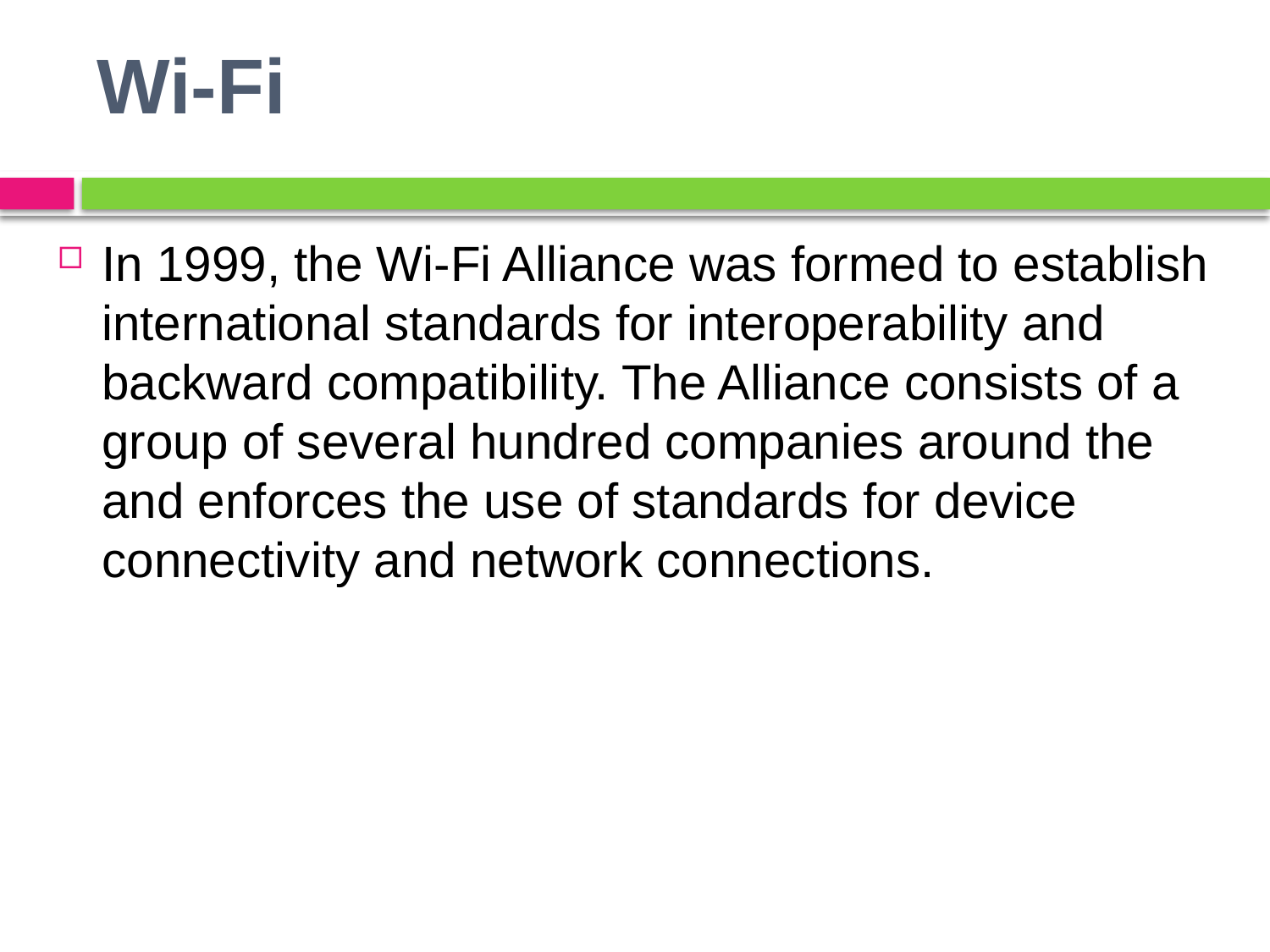

# Wi-Fi
In 1999, the Wi-Fi Alliance was formed to establish international standards for interoperability and backward compatibility. The Alliance consists of a group of several hundred companies around the and enforces the use of standards for device connectivity and network connections.